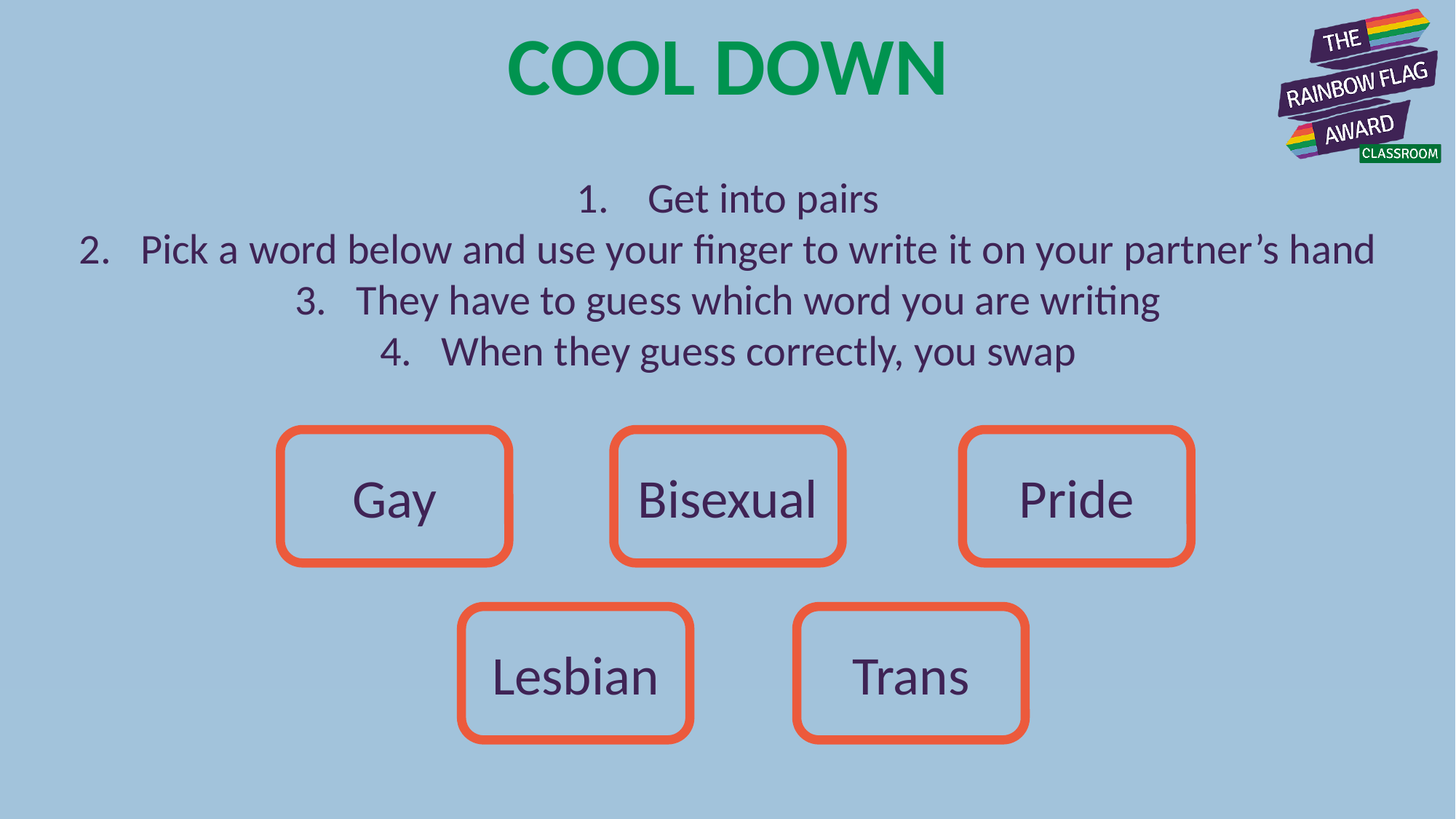

COOL DOWN
 Get into pairs
Pick a word below and use your finger to write it on your partner’s hand
They have to guess which word you are writing
When they guess correctly, you swap
Gay
Bisexual
Pride
Lesbian
Trans